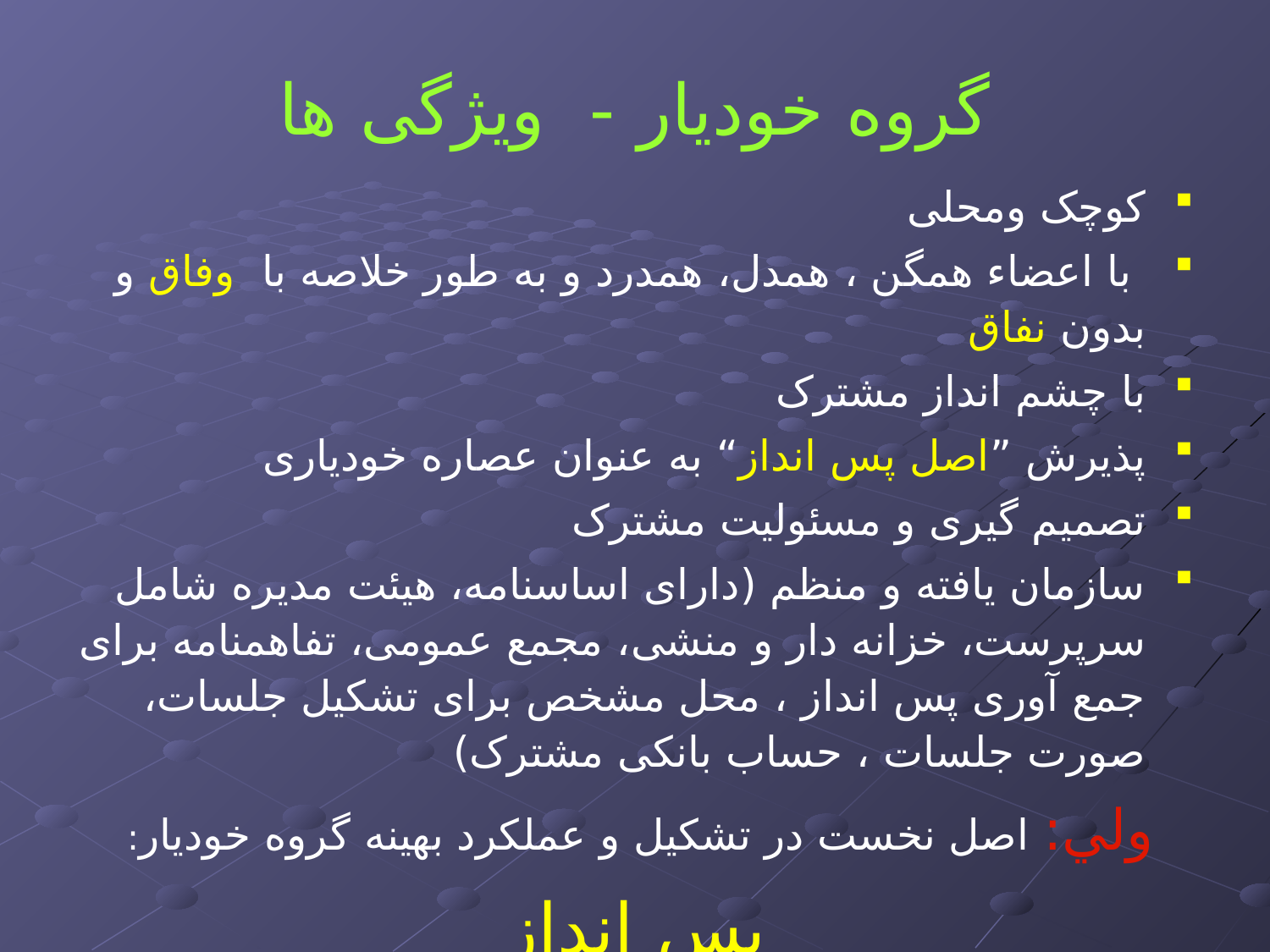

# گروه خودیار -  ویژگی ها
کوچک ومحلی
 با اعضاء همگن ، همدل، همدرد و به طور خلاصه با  وفاق و بدون نفاق
با چشم انداز مشترک
پذیرش ”اصل پس انداز“ به عنوان عصاره خودیاری
تصمیم گیری و مسئولیت مشترک
سازمان یافته و منظم (دارای اساسنامه، هیئت مدیره شامل سرپرست، خزانه دار و منشی، مجمع عمومی، تفاهمنامه برای جمع آوری پس انداز ، محل مشخص برای تشکیل جلسات، صورت جلسات ، حساب بانکی مشترک)
ولي: اصل نخست در تشکیل و عملکرد بهینه گروه خودیار:
پس انداز